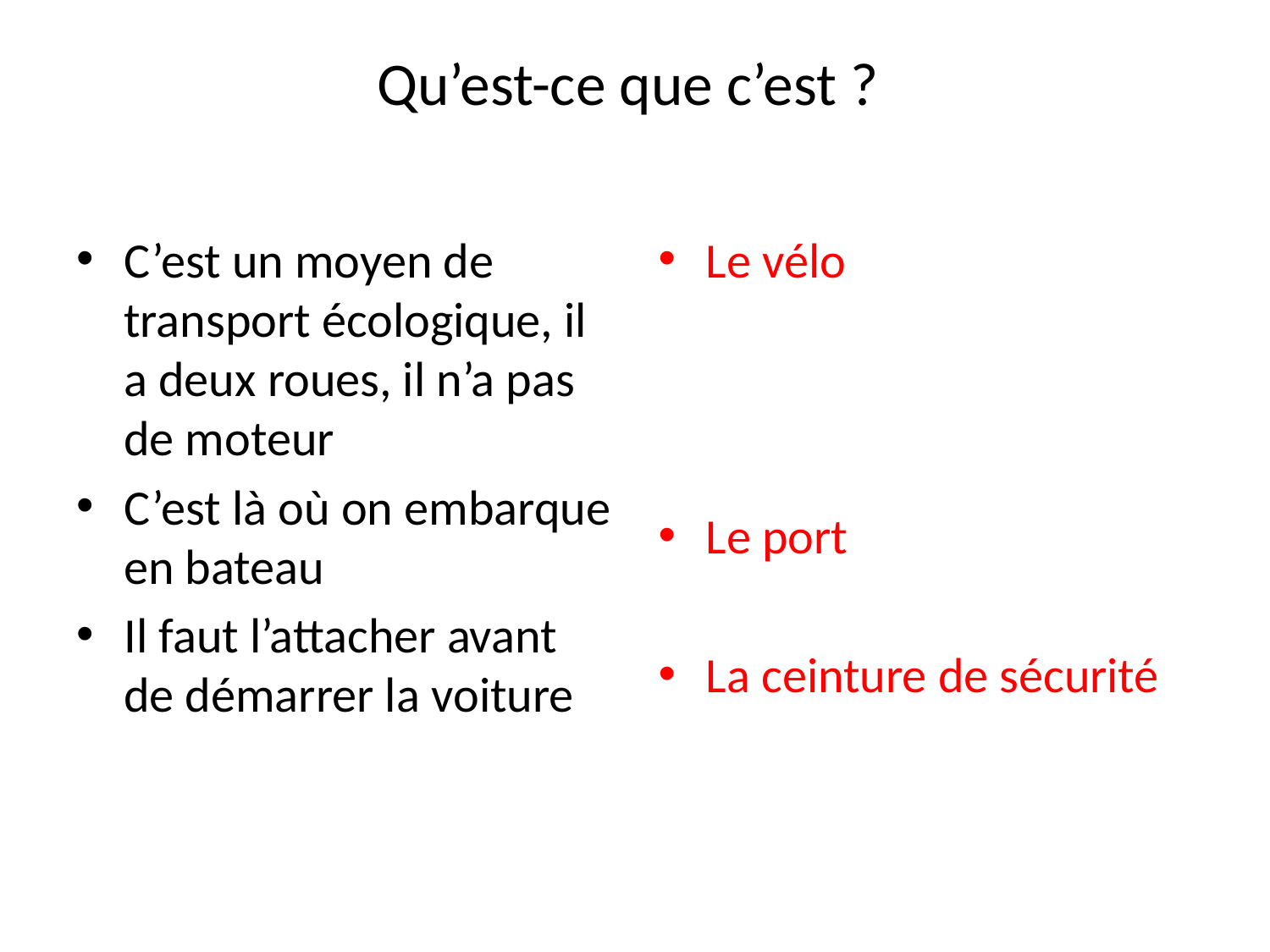

# Qu’est-ce que c’est ?
C’est un moyen de transport écologique, il a deux roues, il n’a pas de moteur
C’est là où on embarque en bateau
Il faut l’attacher avant de démarrer la voiture
Le vélo

Le port

La ceinture de sécurité